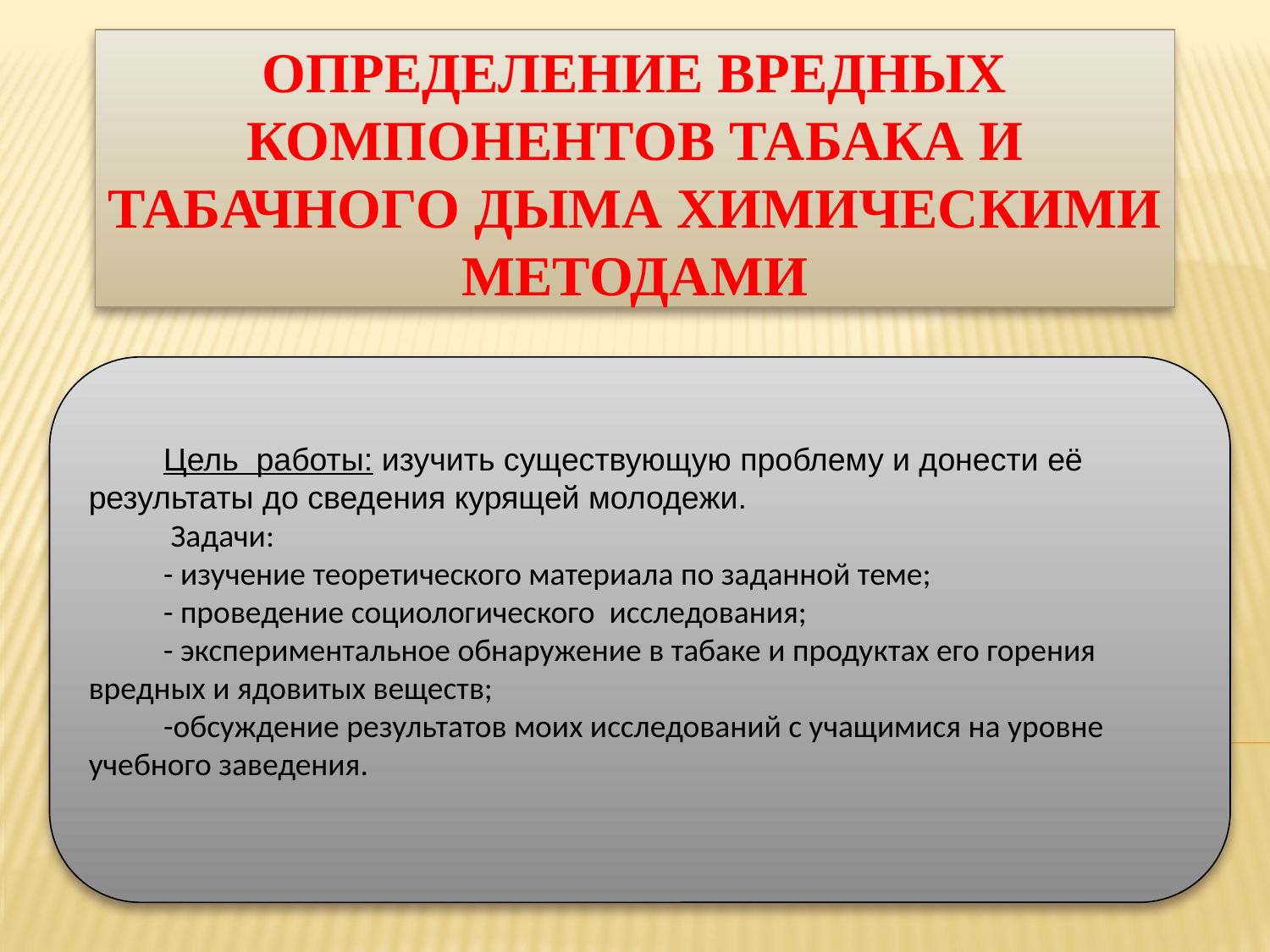

# Определение вредных компонентов табака и табачного дыма химическими методами

Цель  работы: изучить существующую проблему и донести её результаты до сведения курящей молодежи.
 Задачи:
- изучение теоретического материала по заданной теме;
- проведение социологического  исследования;
- экспериментальное обнаружение в табаке и продуктах его горения вредных и ядовитых веществ;
-обсуждение результатов моих исследований с учащимися на уровне учебного заведения.